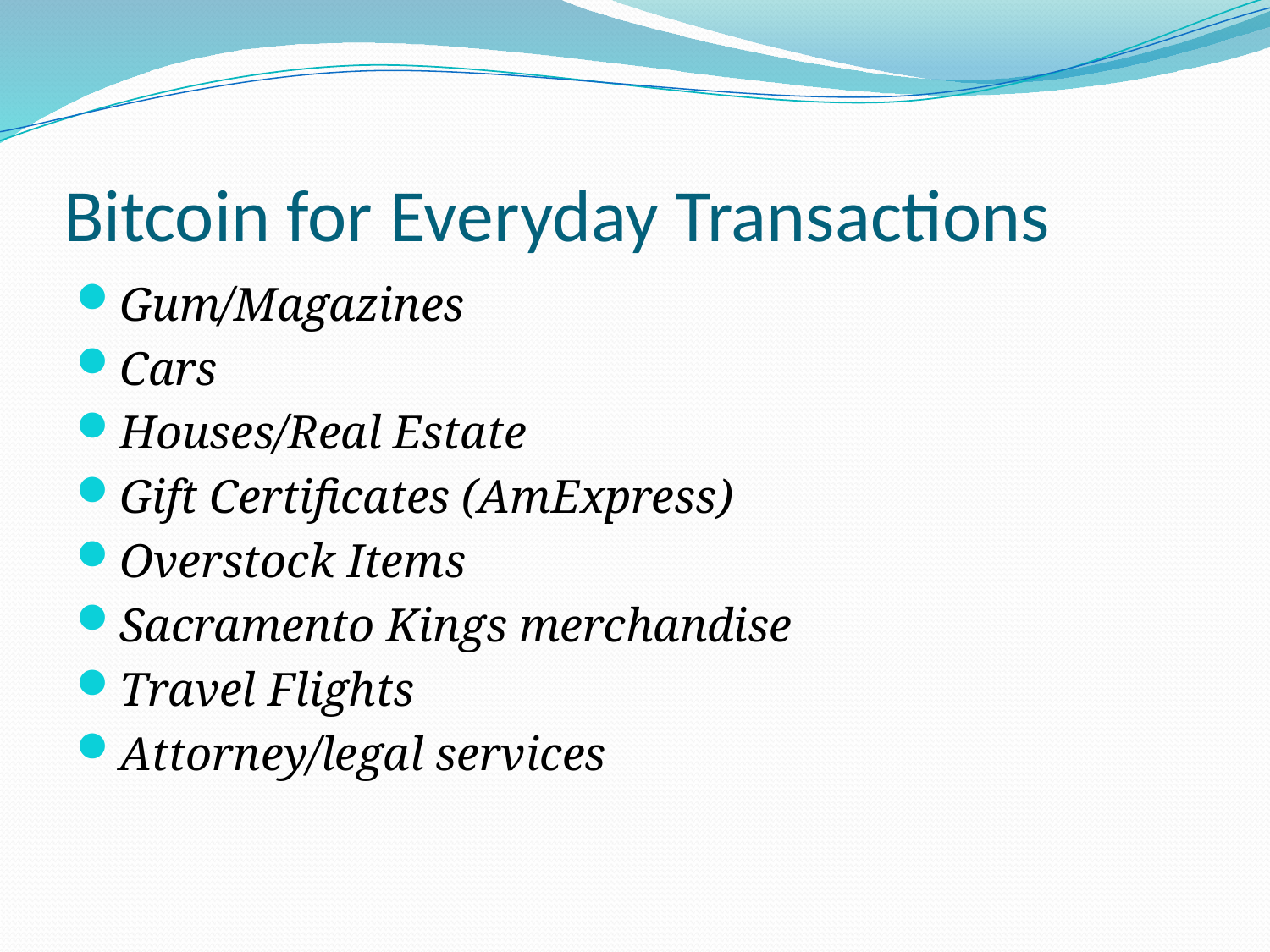

# Bitcoin for Everyday Transactions
Gum/Magazines
Cars
Houses/Real Estate
Gift Certificates (AmExpress)
Overstock Items
Sacramento Kings merchandise
Travel Flights
Attorney/legal services